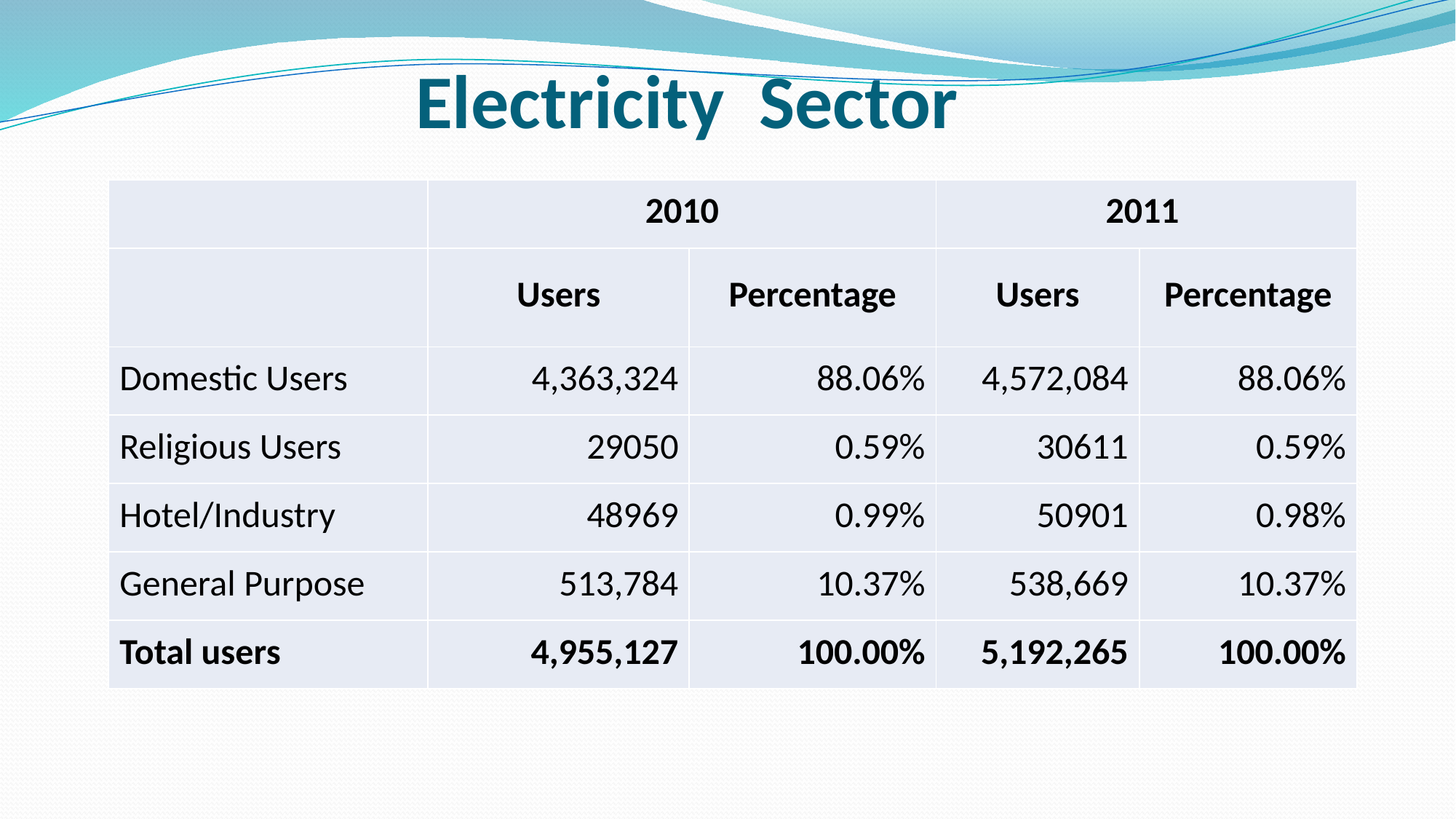

# Electricity  Sector
|  | 2010 |  | 2011 |  |
| --- | --- | --- | --- | --- |
|  | Users | Percentage | Users | Percentage |
| Domestic Users | 4,363,324 | 88.06% | 4,572,084 | 88.06% |
| Religious Users | 29050 | 0.59% | 30611 | 0.59% |
| Hotel/Industry | 48969 | 0.99% | 50901 | 0.98% |
| General Purpose | 513,784 | 10.37% | 538,669 | 10.37% |
| Total users | 4,955,127 | 100.00% | 5,192,265 | 100.00% |